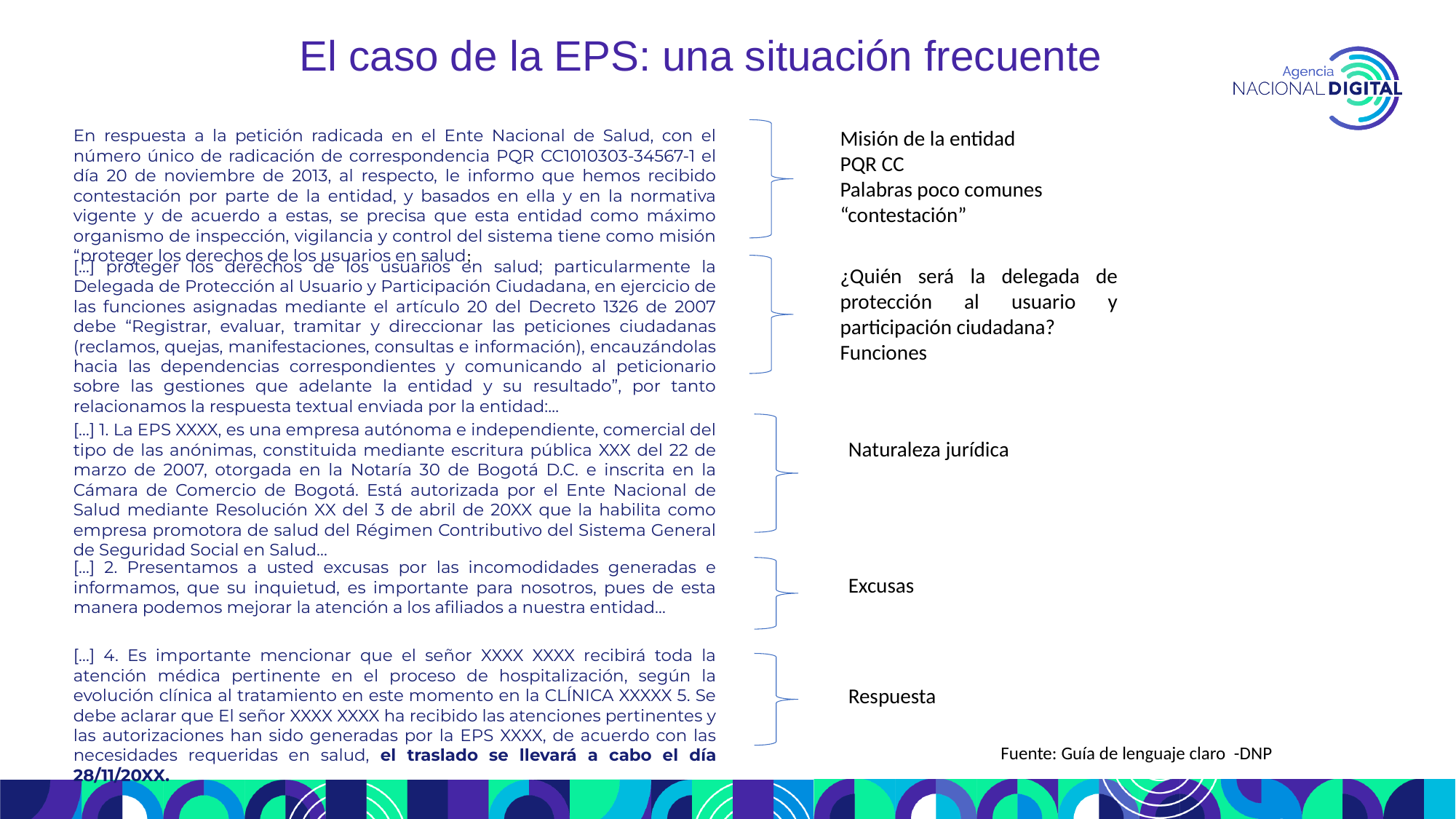

El caso de la EPS: una situación frecuente
En respuesta a la petición radicada en el Ente Nacional de Salud, con el número único de radicación de correspondencia PQR CC1010303-34567-1 el día 20 de noviembre de 2013, al respecto, le informo que hemos recibido contestación por parte de la entidad, y basados en ella y en la normativa vigente y de acuerdo a estas, se precisa que esta entidad como máximo organismo de inspección, vigilancia y control del sistema tiene como misión “proteger los derechos de los usuarios en salud;

Misión de la entidad
PQR CC
Palabras poco comunes “contestación”

[…] proteger los derechos de los usuarios en salud; particularmente la Delegada de Protección al Usuario y Participación Ciudadana, en ejercicio de las funciones asignadas mediante el artículo 20 del Decreto 1326 de 2007 debe “Registrar, evaluar, tramitar y direccionar las peticiones ciudadanas (reclamos, quejas, manifestaciones, consultas e información), encauzándolas hacia las dependencias correspondientes y comunicando al peticionario sobre las gestiones que adelante la entidad y su resultado”, por tanto relacionamos la respuesta textual enviada por la entidad:…

¿Quién será la delegada de protección al usuario y participación ciudadana?
Funciones

[…] 1. La EPS XXXX, es una empresa autónoma e independiente, comercial del tipo de las anónimas, constituida mediante escritura pública XXX del 22 de marzo de 2007, otorgada en la Notaría 30 de Bogotá D.C. e inscrita en la Cámara de Comercio de Bogotá. Está autorizada por el Ente Nacional de Salud mediante Resolución XX del 3 de abril de 20XX que la habilita como empresa promotora de salud del Régimen Contributivo del Sistema General de Seguridad Social en Salud...

Naturaleza jurídica

[…] 2. Presentamos a usted excusas por las incomodidades generadas e informamos, que su inquietud, es importante para nosotros, pues de esta manera podemos mejorar la atención a los afiliados a nuestra entidad…

Excusas

[…] 4. Es importante mencionar que el señor XXXX XXXX recibirá toda la atención médica pertinente en el proceso de hospitalización, según la evolución clínica al tratamiento en este momento en la CLÍNICA XXXXX 5. Se debe aclarar que El señor XXXX XXXX ha recibido las atenciones pertinentes y las autorizaciones han sido generadas por la EPS XXXX, de acuerdo con las necesidades requeridas en salud, el traslado se llevará a cabo el día 28/11/20XX.

Respuesta

Fuente: Guía de lenguaje claro  -DNP